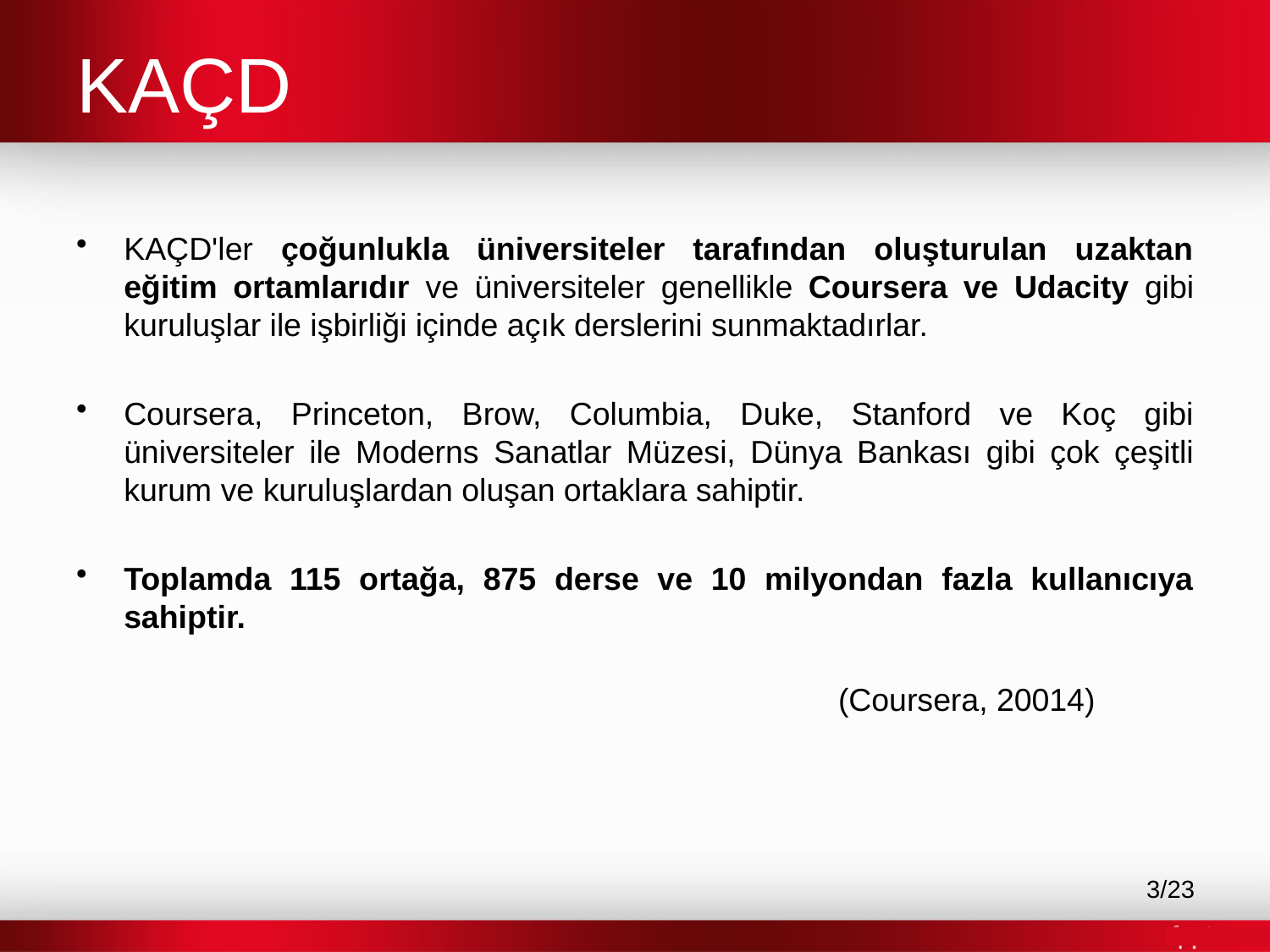

# KAÇD
KAÇD'ler çoğunlukla üniversiteler tarafından oluşturulan uzaktan eğitim ortamlarıdır ve üniversiteler genellikle Coursera ve Udacity gibi kuruluşlar ile işbirliği içinde açık derslerini sunmaktadırlar.

Coursera, Princeton, Brow, Columbia, Duke, Stanford ve Koç gibi üniversiteler ile Moderns Sanatlar Müzesi, Dünya Bankası gibi çok çeşitli kurum ve kuruluşlardan oluşan ortaklara sahiptir.

Toplamda 115 ortağa, 875 derse ve 10 milyondan fazla kullanıcıya sahiptir.
														(Coursera, 20014)

3